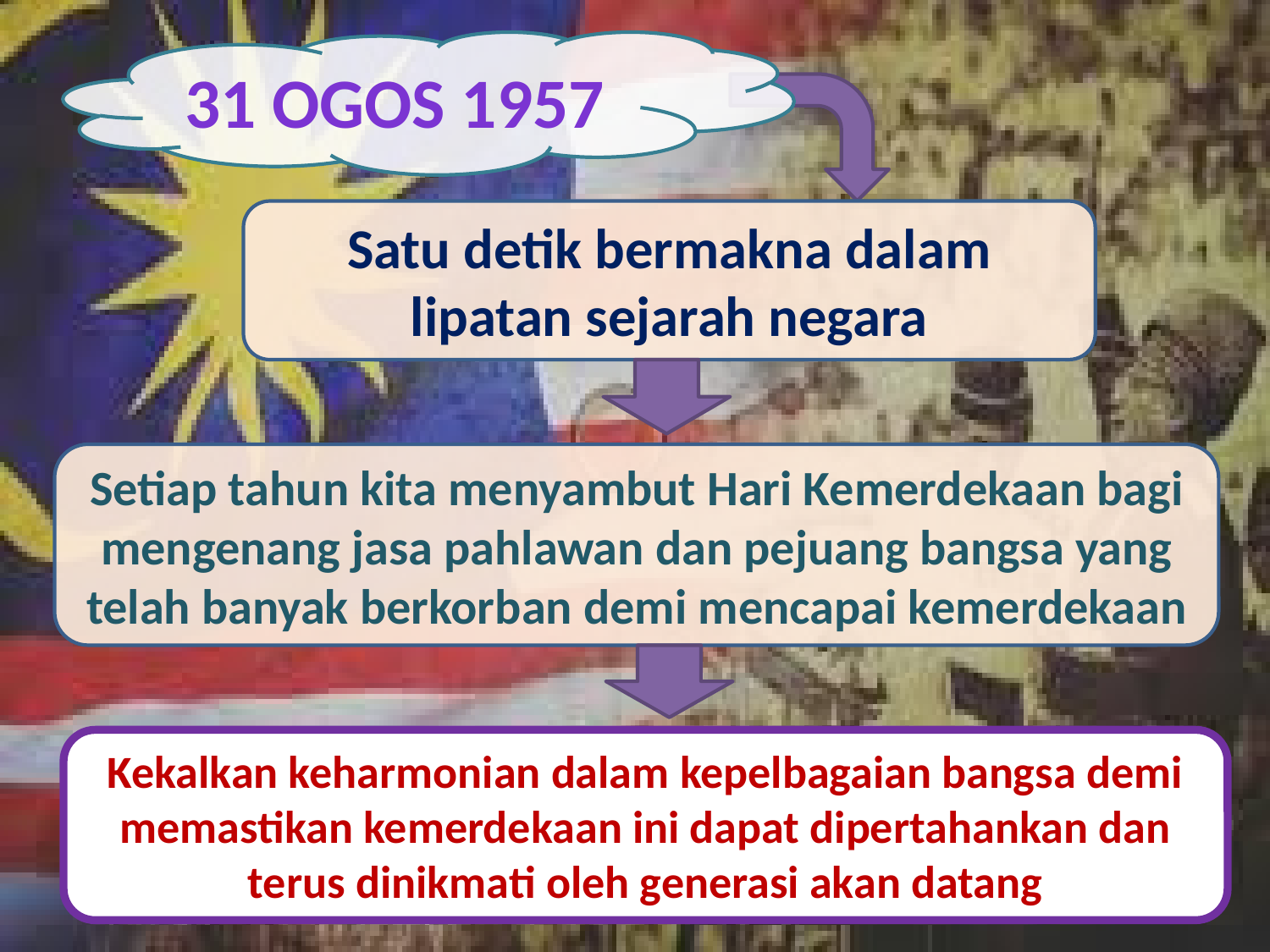

31 Ogos 1957

Satu detik bermakna dalam lipatan sejarah negara

Setiap tahun kita menyambut Hari Kemerdekaan bagi mengenang jasa pahlawan dan pejuang bangsa yang telah banyak berkorban demi mencapai kemerdekaan

Kekalkan keharmonian dalam kepelbagaian bangsa demi memastikan kemerdekaan ini dapat dipertahankan dan terus dinikmati oleh generasi akan datang